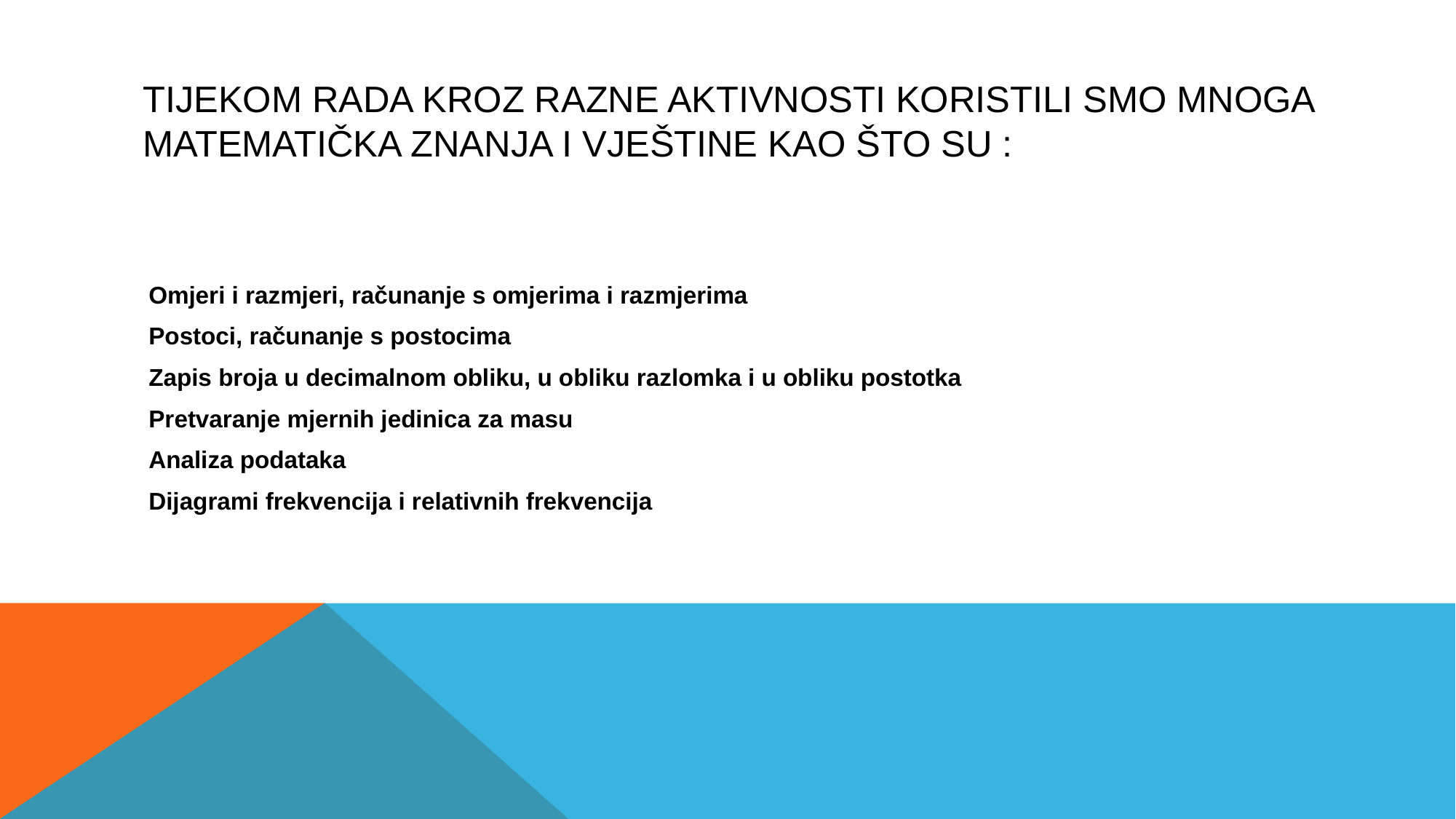

# Tijekom rada kroz razne aktivnosti koristili smo mnoga matematička znanja i vještine kao što su :
Omjeri i razmjeri, računanje s omjerima i razmjerima
Postoci, računanje s postocima
Zapis broja u decimalnom obliku, u obliku razlomka i u obliku postotka
Pretvaranje mjernih jedinica za masu
Analiza podataka
Dijagrami frekvencija i relativnih frekvencija